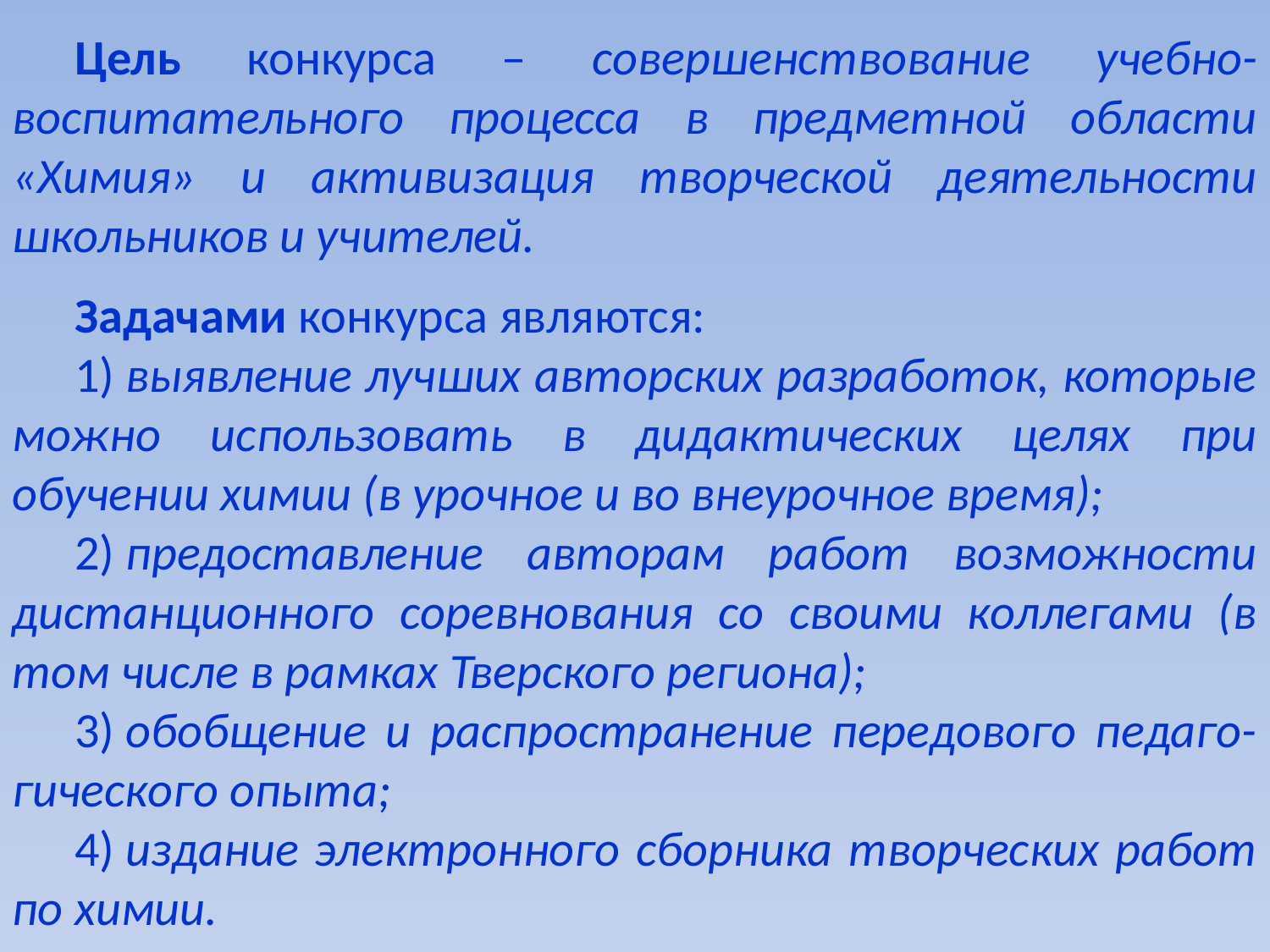

Цель конкурса – совершенствование учебно-воспитательного процесса в предметной области «Химия» и активизация творческой деятельности школьников и учителей.
Задачами конкурса являются:
1) выявление лучших авторских разработок, которые можно использовать в дидактических целях при обучении химии (в урочное и во внеурочное время);
2) предоставление авторам работ возможности дистанционного соревнования со своими коллегами (в том числе в рамках Тверского региона);
3) обобщение и распространение передового педаго-гического опыта;
4) издание электронного сборника творческих работ по химии.